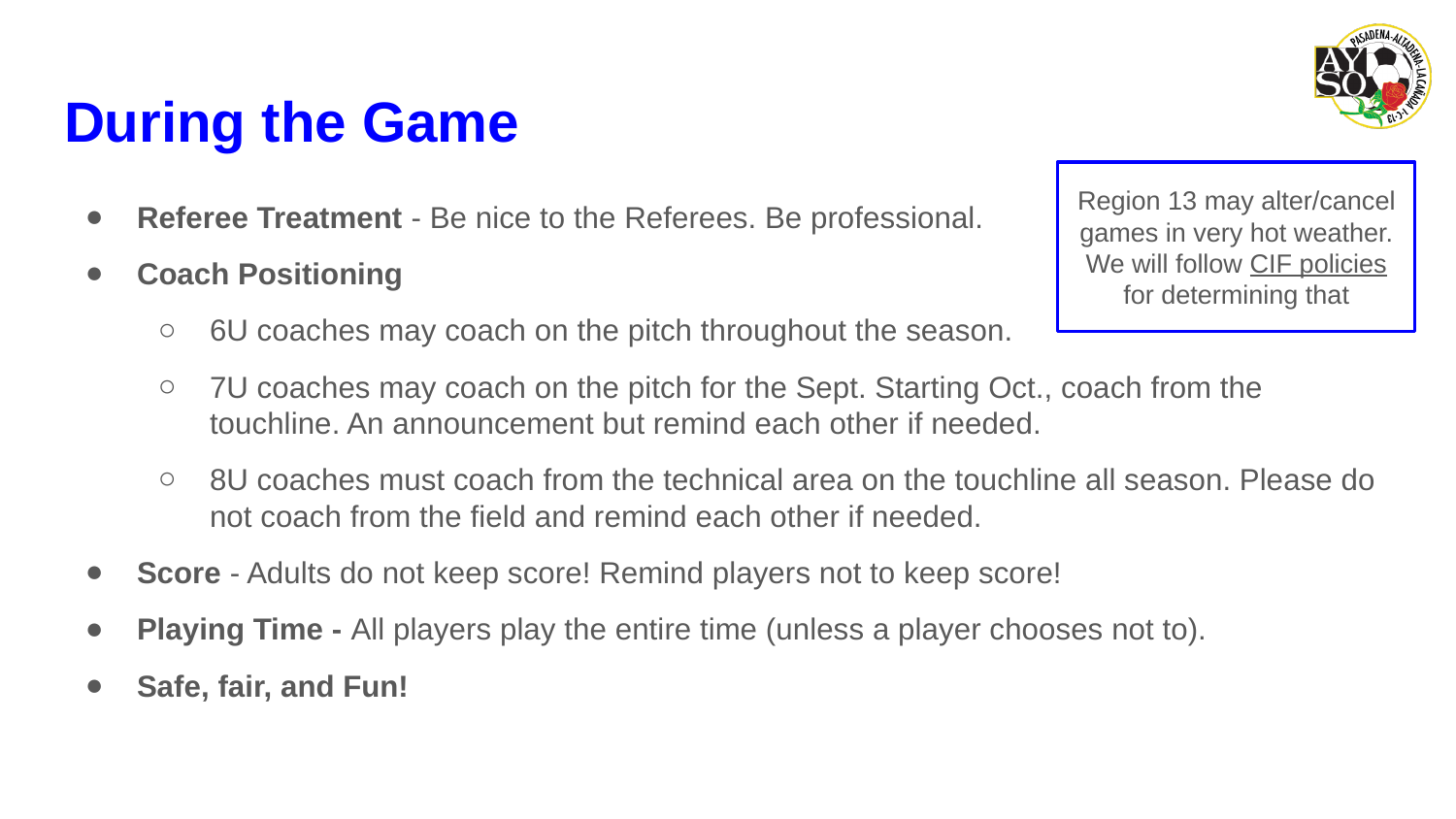

# During the Game
Region 13 may alter/cancel games in very hot weather. We will follow CIF policies for determining that
Referee Treatment - Be nice to the Referees. Be professional.
Coach Positioning
6U coaches may coach on the pitch throughout the season.
7U coaches may coach on the pitch for the Sept. Starting Oct., coach from the touchline. An announcement but remind each other if needed.
8U coaches must coach from the technical area on the touchline all season. Please do not coach from the field and remind each other if needed.
Score - Adults do not keep score! Remind players not to keep score!
Playing Time - All players play the entire time (unless a player chooses not to).
Safe, fair, and Fun!